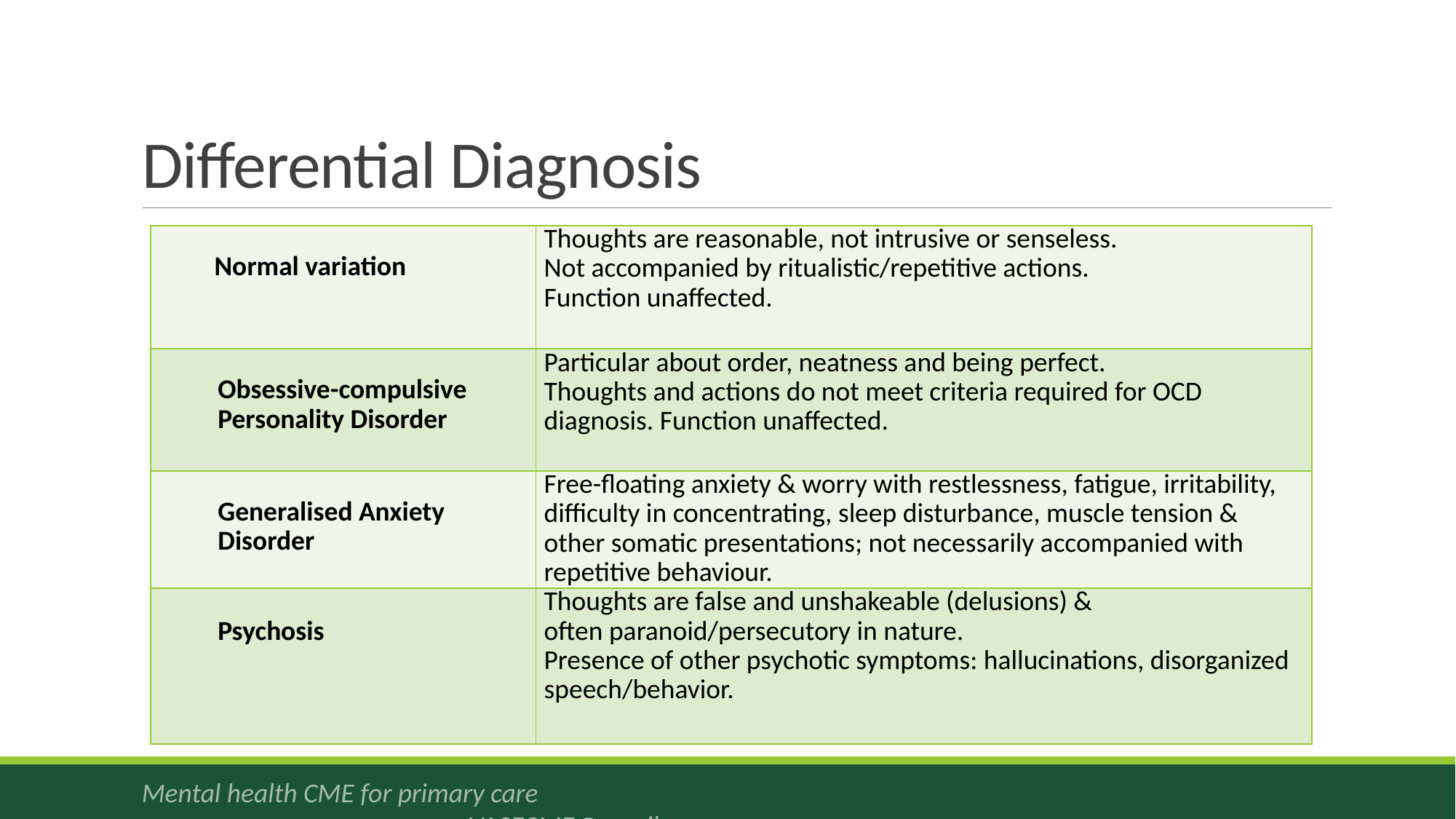

# Differential Diagnosis
| Normal variation | Thoughts are reasonable, not intrusive or senseless. Not accompanied by ritualistic/repetitive actions. Function unaffected. |
| --- | --- |
| Obsessive-compulsive Personality Disorder | Particular about order, neatness and being perfect. Thoughts and actions do not meet criteria required for OCD diagnosis. Function unaffected. |
| Generalised Anxiety Disorder | Free-floating anxiety & worry with restlessness, fatigue, irritability, difficulty in concentrating, sleep disturbance, muscle tension & other somatic presentations; not necessarily accompanied with repetitive behaviour. |
| Psychosis | Thoughts are false and unshakeable (delusions) & often paranoid/persecutory in nature. Presence of other psychotic symptoms: hallucinations, disorganized speech/behavior. |